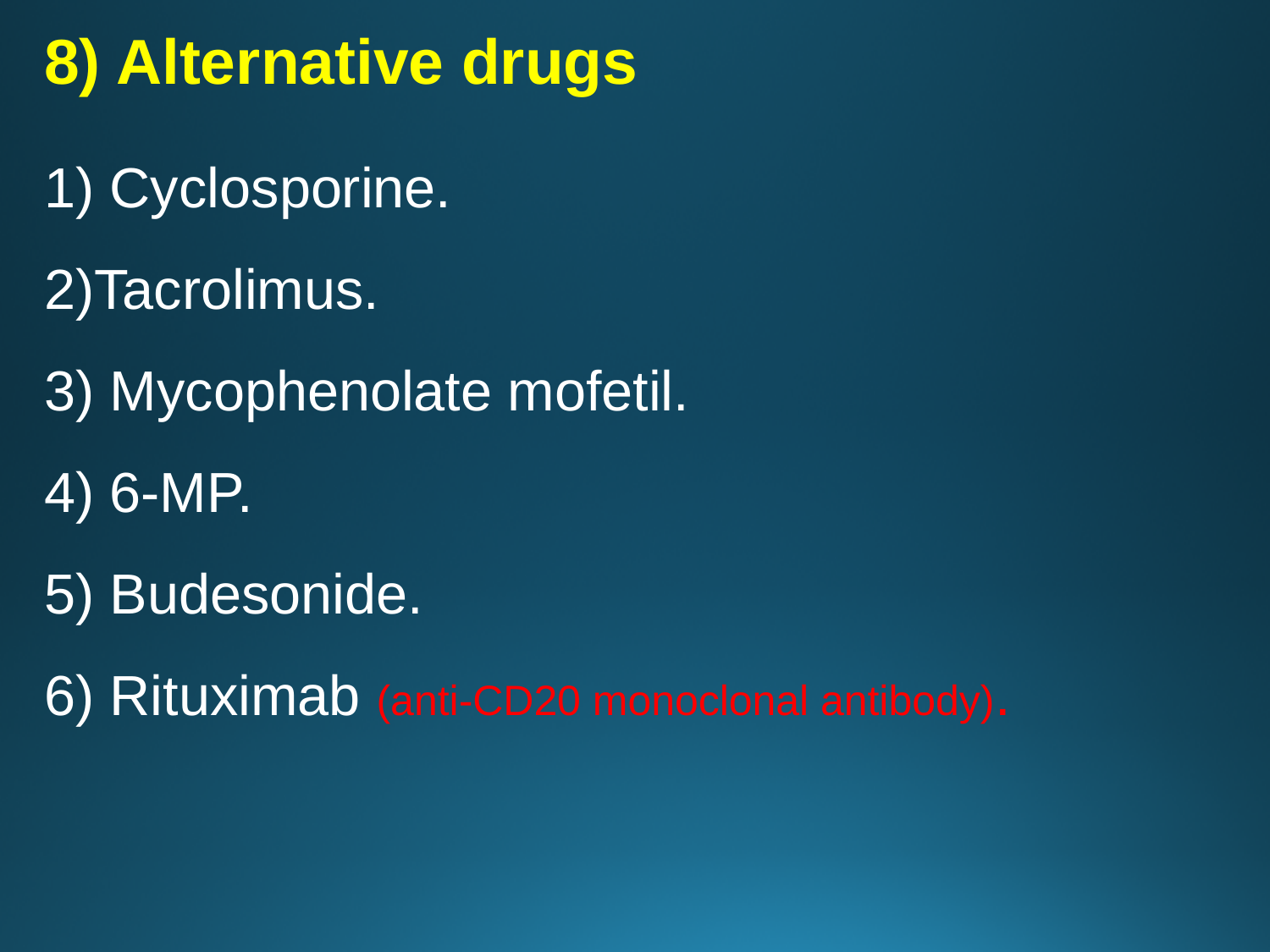

8) Alternative drugs

 Cyclosporine.
Tacrolimus.
 Mycophenolate mofetil.
 6-MP.
 Budesonide.
 Rituximab (anti-CD20 monoclonal antibody).